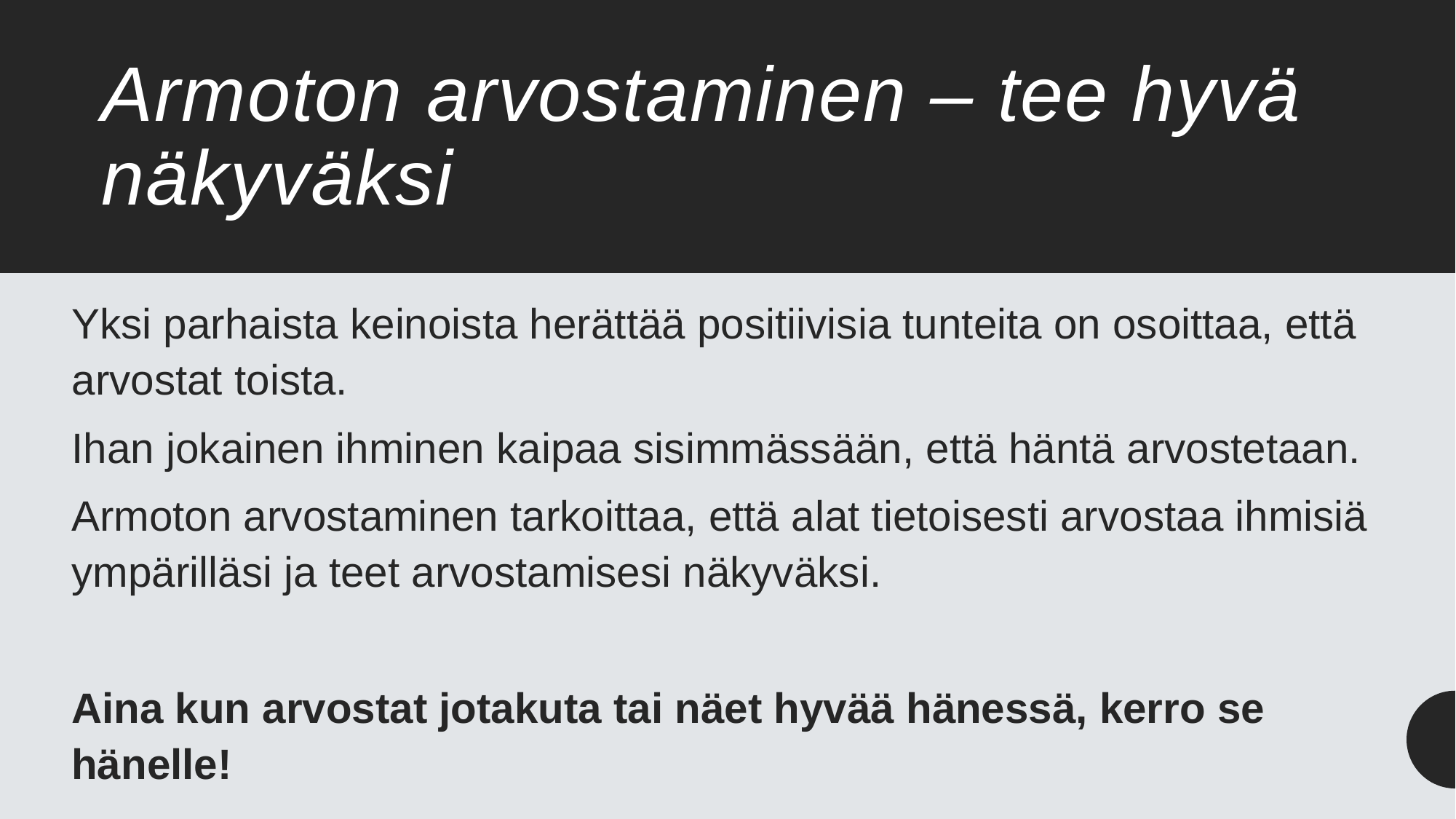

# Armoton arvostaminen – tee hyvä näkyväksi
Yksi parhaista keinoista herättää positiivisia tunteita on osoittaa, että arvostat toista.
Ihan jokainen ihminen kaipaa sisimmässään, että häntä arvostetaan.
Armoton arvostaminen tarkoittaa, että alat tietoisesti arvostaa ihmisiä ympärilläsi ja teet arvostamisesi näkyväksi.

Aina kun arvostat jotakuta tai näet hyvää hänessä, kerro se hänelle!